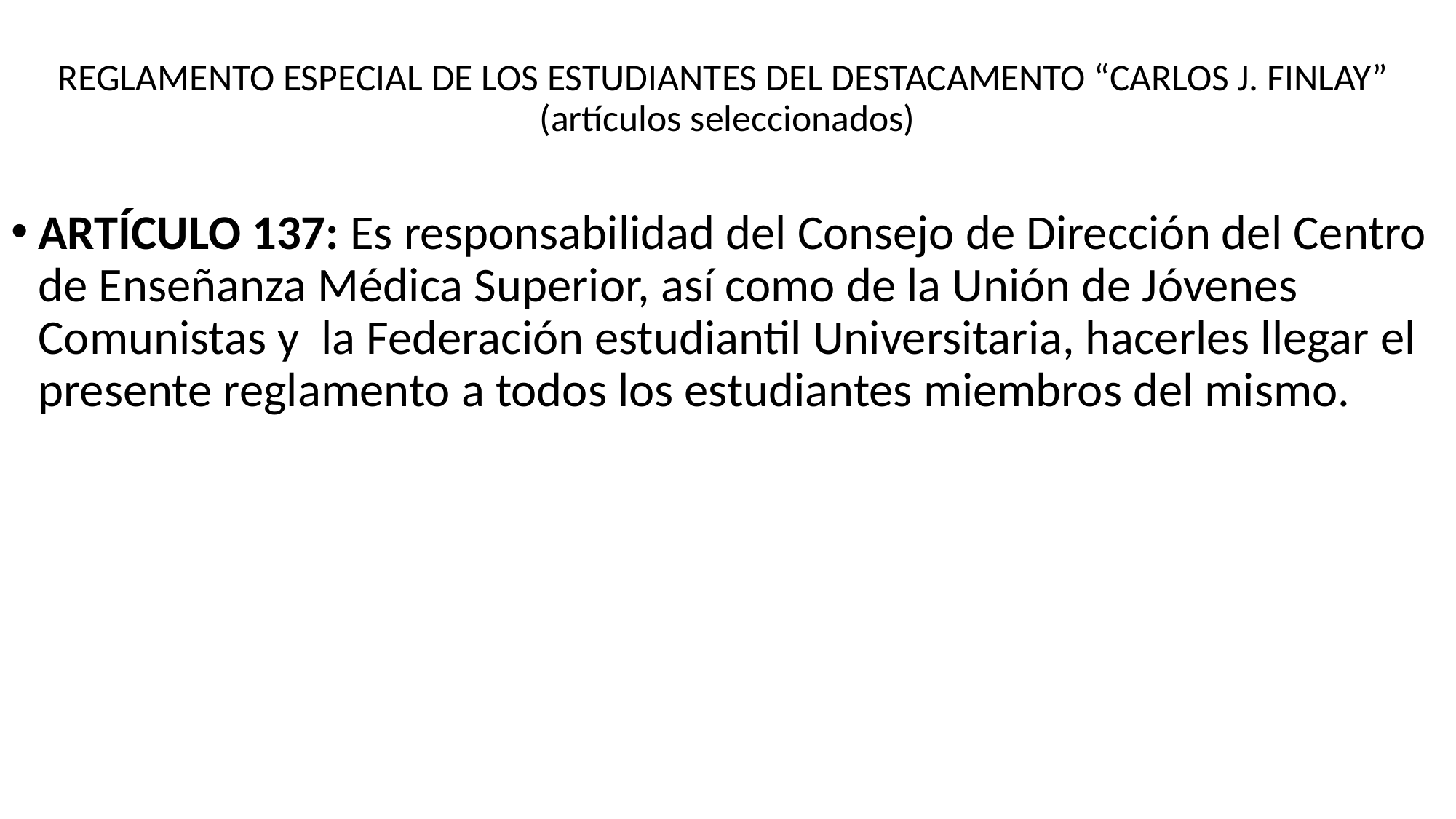

# REGLAMENTO ESPECIAL DE LOS ESTUDIANTES DEL DESTACAMENTO “CARLOS J. FINLAY” (artículos seleccionados)
ARTÍCULO 137: Es responsabilidad del Consejo de Dirección del Centro de Enseñanza Médica Superior, así como de la Unión de Jóvenes Comunistas y  la Federación estudiantil Universitaria, hacerles llegar el presente reglamento a todos los estudiantes miembros del mismo.